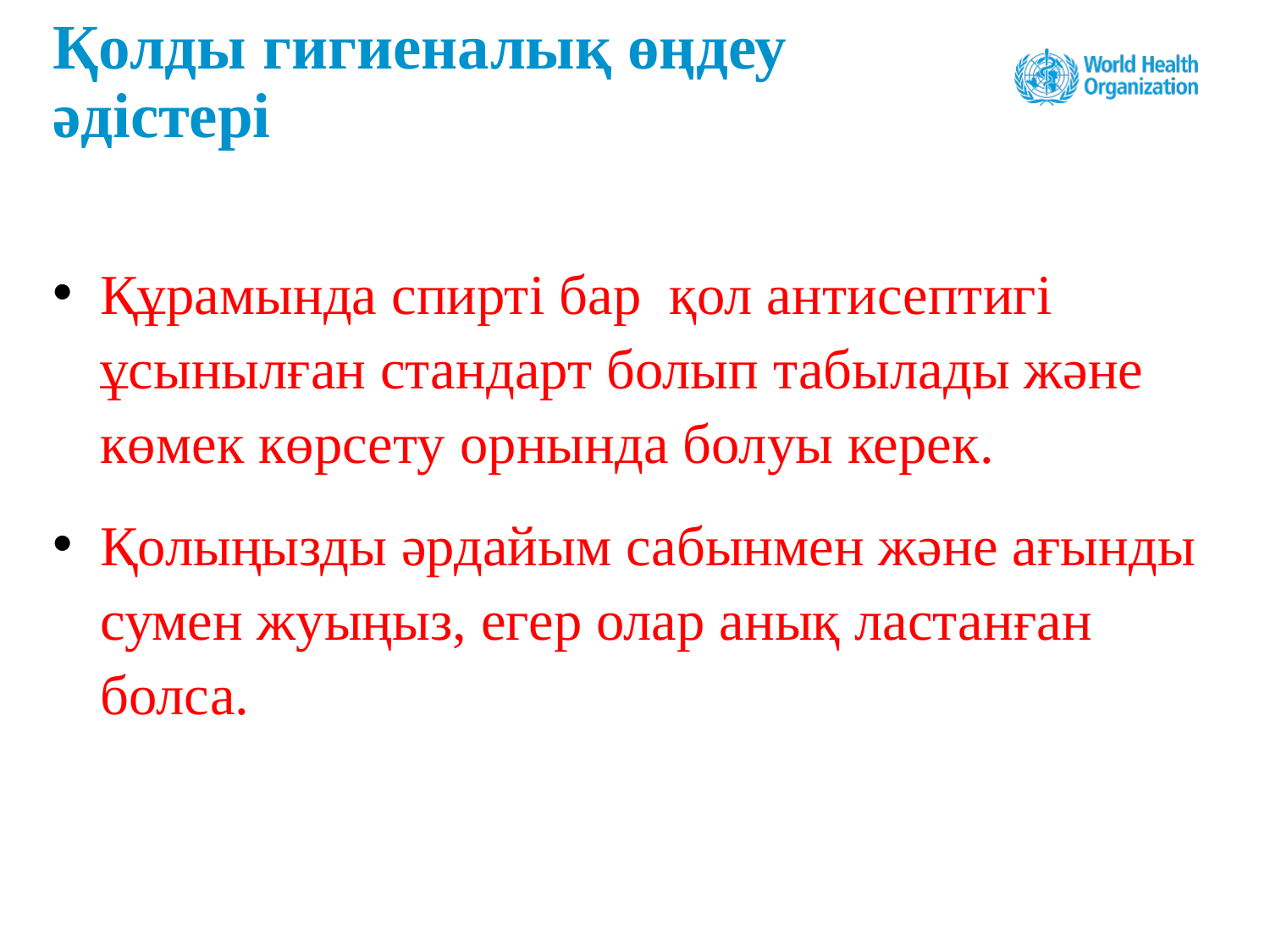

.
# Қолды гигиеналық өңдеу әдістері
Құрамында спирті бар  қол антисептигі ұсынылған стандарт болып табылады және көмек көрсету орнында болуы керек.
Қолыңызды әрдайым сабынмен және ағынды сумен жуыңыз, егер олар анық ластанған болса.